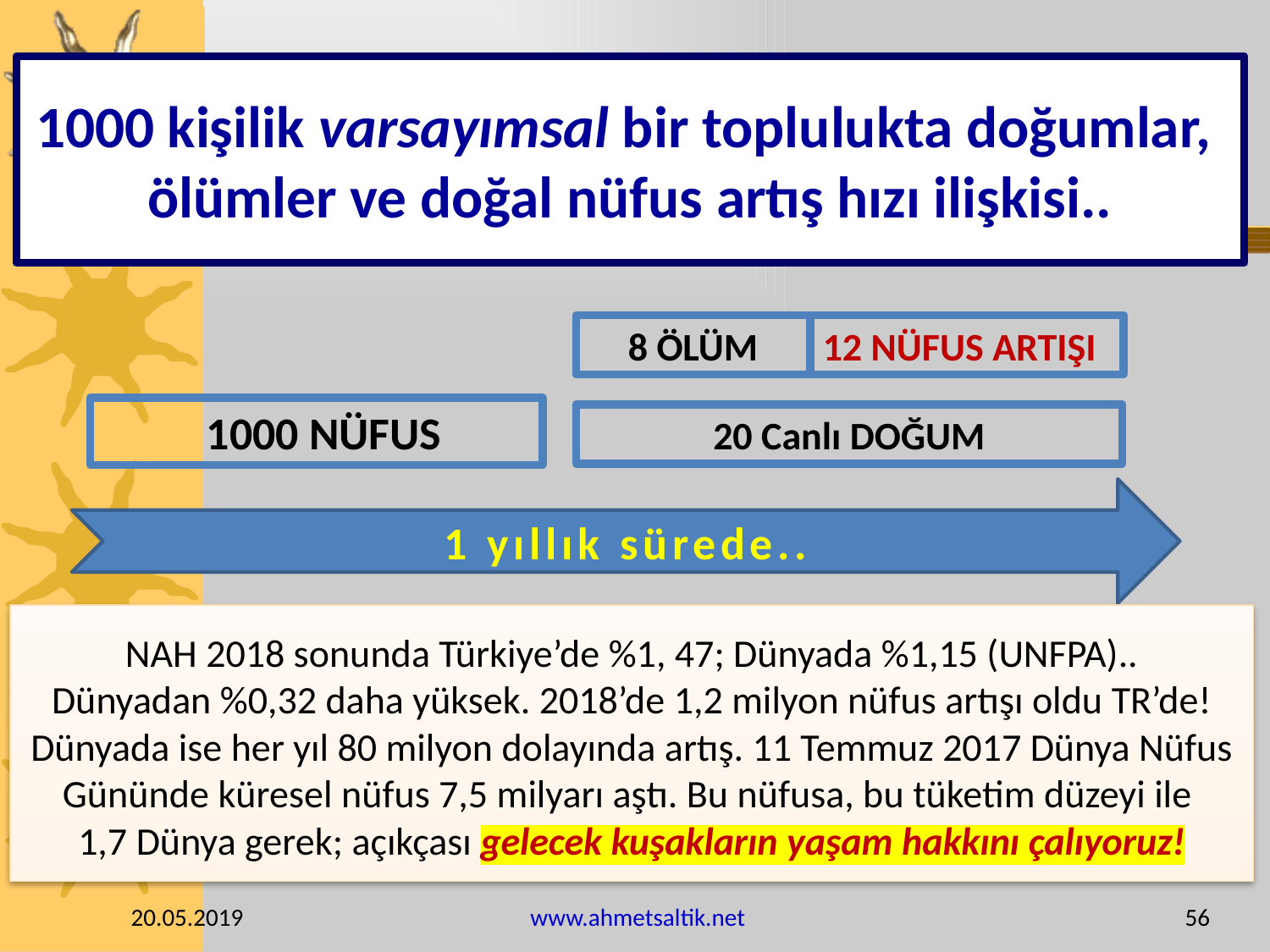

# 1000 kişilik varsayımsal bir toplulukta doğumlar, ölümler ve doğal nüfus artış hızı ilişkisi..
8 ÖLÜM
12 NÜFUS ARTIŞI
          1000 NÜFUS
20 Canlı DOĞUM
1 yıllık sürede..
NAH 2018 sonunda Türkiye’de %1, 47; Dünyada %1,15 (UNFPA)..
Dünyadan %0,32 daha yüksek. 2018’de 1,2 milyon nüfus artışı oldu TR’de!
Dünyada ise her yıl 80 milyon dolayında artış. 11 Temmuz 2017 Dünya Nüfus Gününde küresel nüfus 7,5 milyarı aştı. Bu nüfusa, bu tüketim düzeyi ile
1,7 Dünya gerek; açıkçası gelecek kuşakların yaşam hakkını çalıyoruz!
20.05.2019
www.ahmetsaltik.net
56